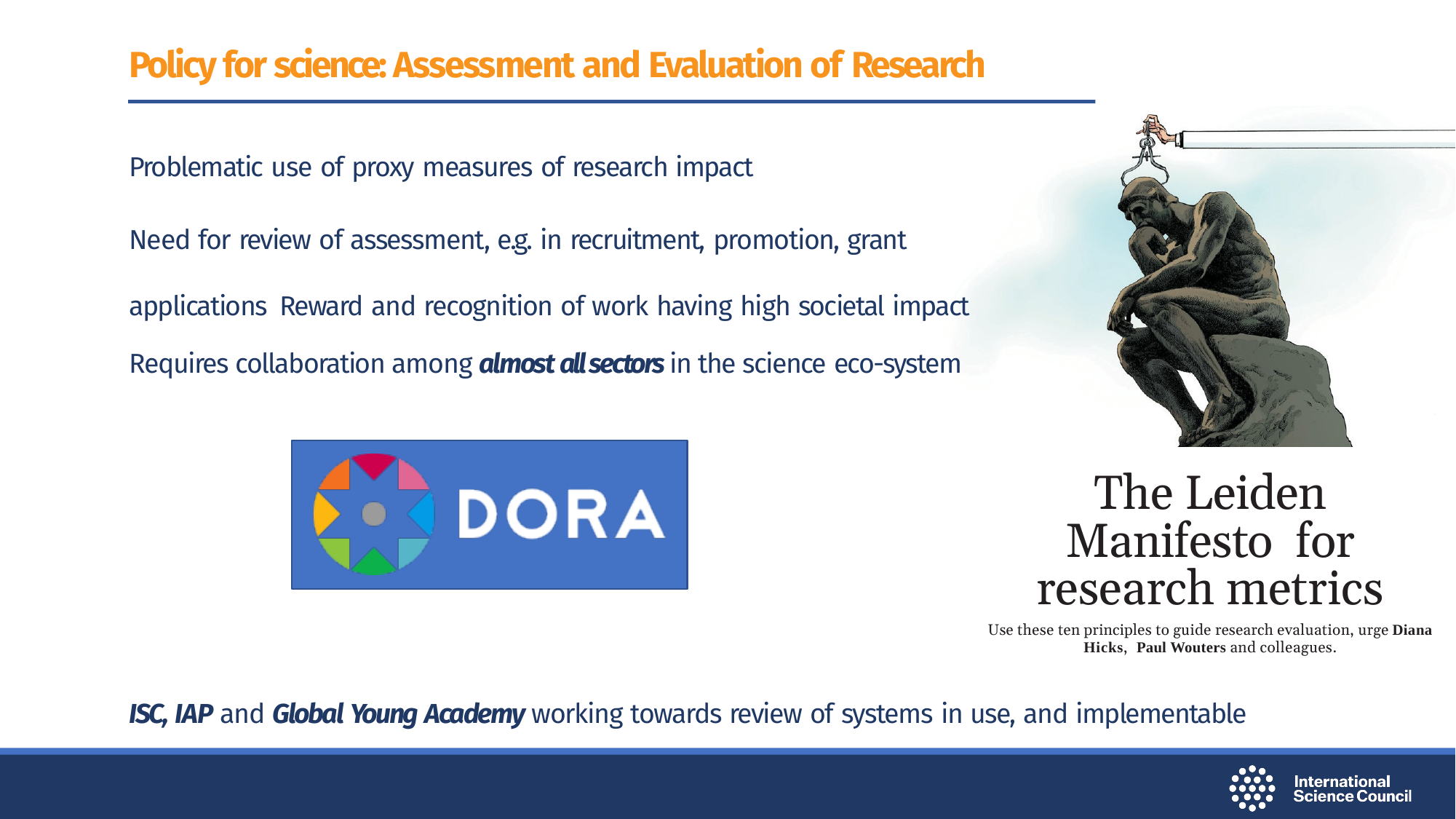

# Policy for science: Assessment and Evaluation of Research

Problematic use of proxy measures of research impact
Need for review of assessment, e.g. in recruitment, promotion, grant applications  Reward and recognition of work having high societal impact
Requires collaboration among almost all sectors in the science eco-system

The Leiden Manifesto  for research metrics
Use these ten principles to guide research evaluation, urge Diana Hicks,  Paul Wouters and colleagues.

ISC, IAP and Global Young Academy working towards review of systems in use, and implementable best  practice recommendations